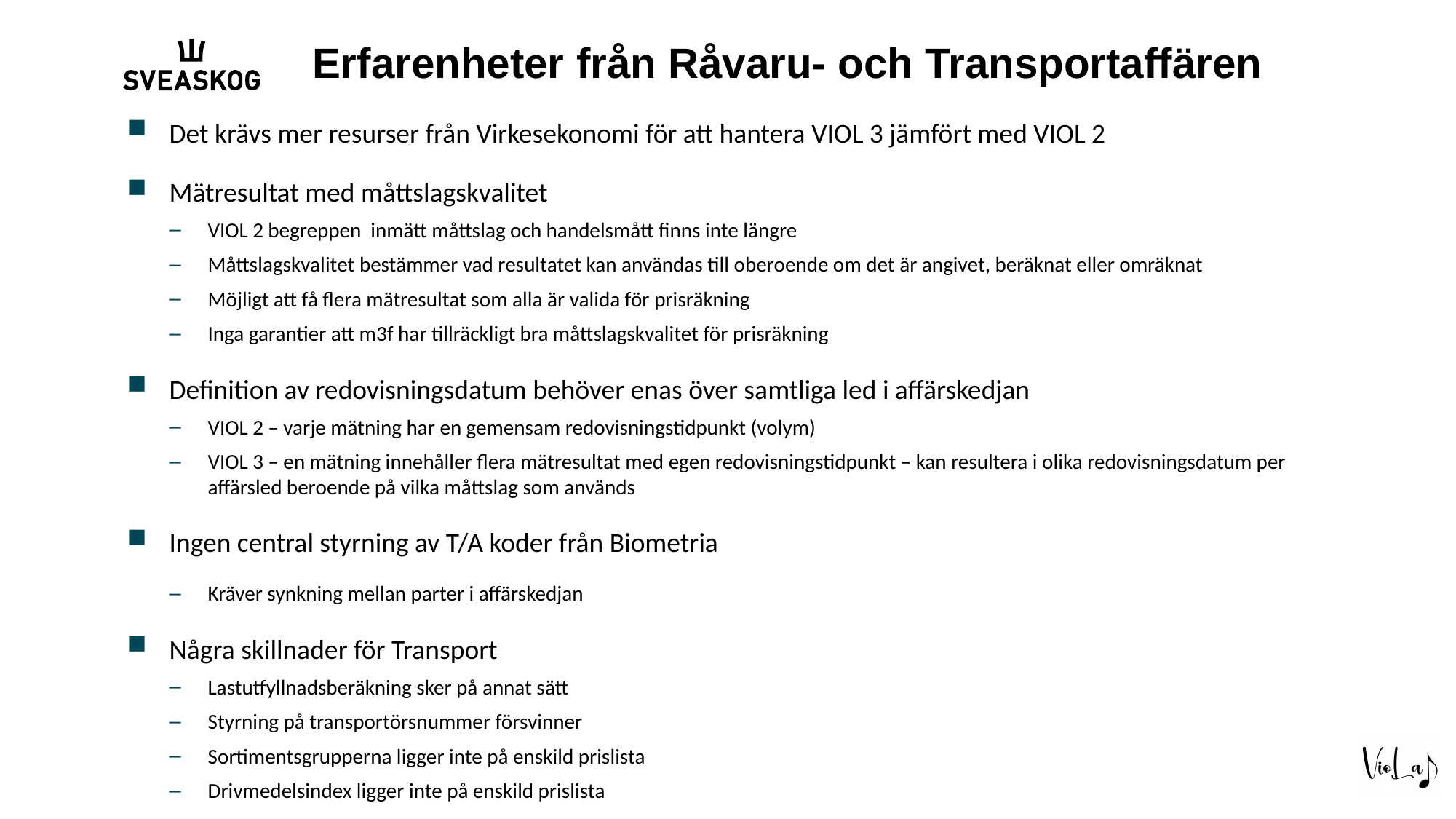

# Erfarenheter från Råvaru- och Transportaffären
Det krävs mer resurser från Virkesekonomi för att hantera VIOL 3 jämfört med VIOL 2
Mätresultat med måttslagskvalitet
VIOL 2 begreppen  inmätt måttslag och handelsmått finns inte längre
Måttslagskvalitet bestämmer vad resultatet kan användas till oberoende om det är angivet, beräknat eller omräknat
Möjligt att få flera mätresultat som alla är valida för prisräkning
Inga garantier att m3f har tillräckligt bra måttslagskvalitet för prisräkning
Definition av redovisningsdatum behöver enas över samtliga led i affärskedjan
VIOL 2 – varje mätning har en gemensam redovisningstidpunkt (volym)
VIOL 3 – en mätning innehåller flera mätresultat med egen redovisningstidpunkt – kan resultera i olika redovisningsdatum per affärsled beroende på vilka måttslag som används
Ingen central styrning av T/A koder från Biometria
Kräver synkning mellan parter i affärskedjan
Några skillnader för Transport
Lastutfyllnadsberäkning sker på annat sätt
Styrning på transportörsnummer försvinner
Sortimentsgrupperna ligger inte på enskild prislista
Drivmedelsindex ligger inte på enskild prislista